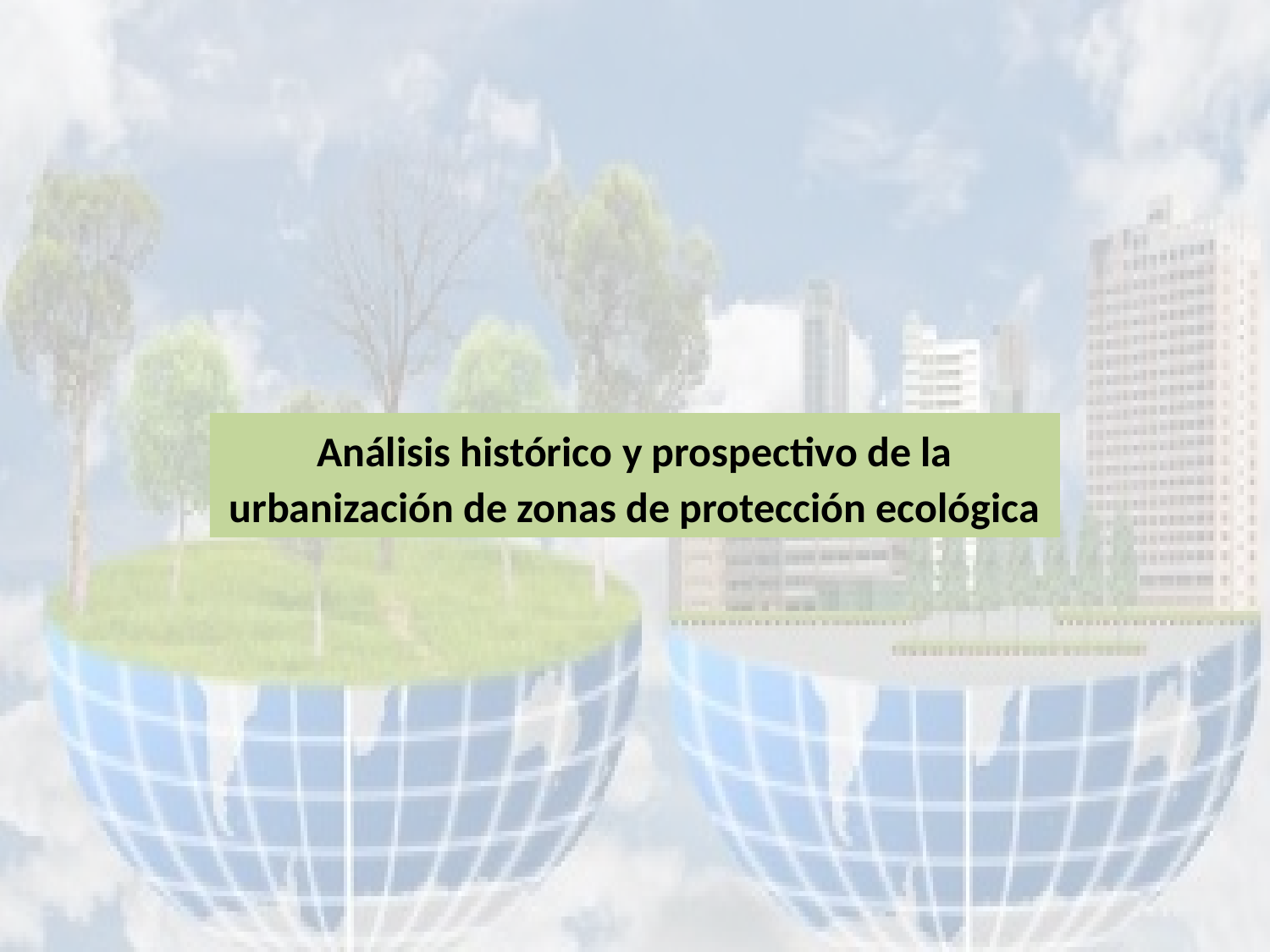

Análisis histórico y prospectivo de la urbanización de zonas de protección ecológica